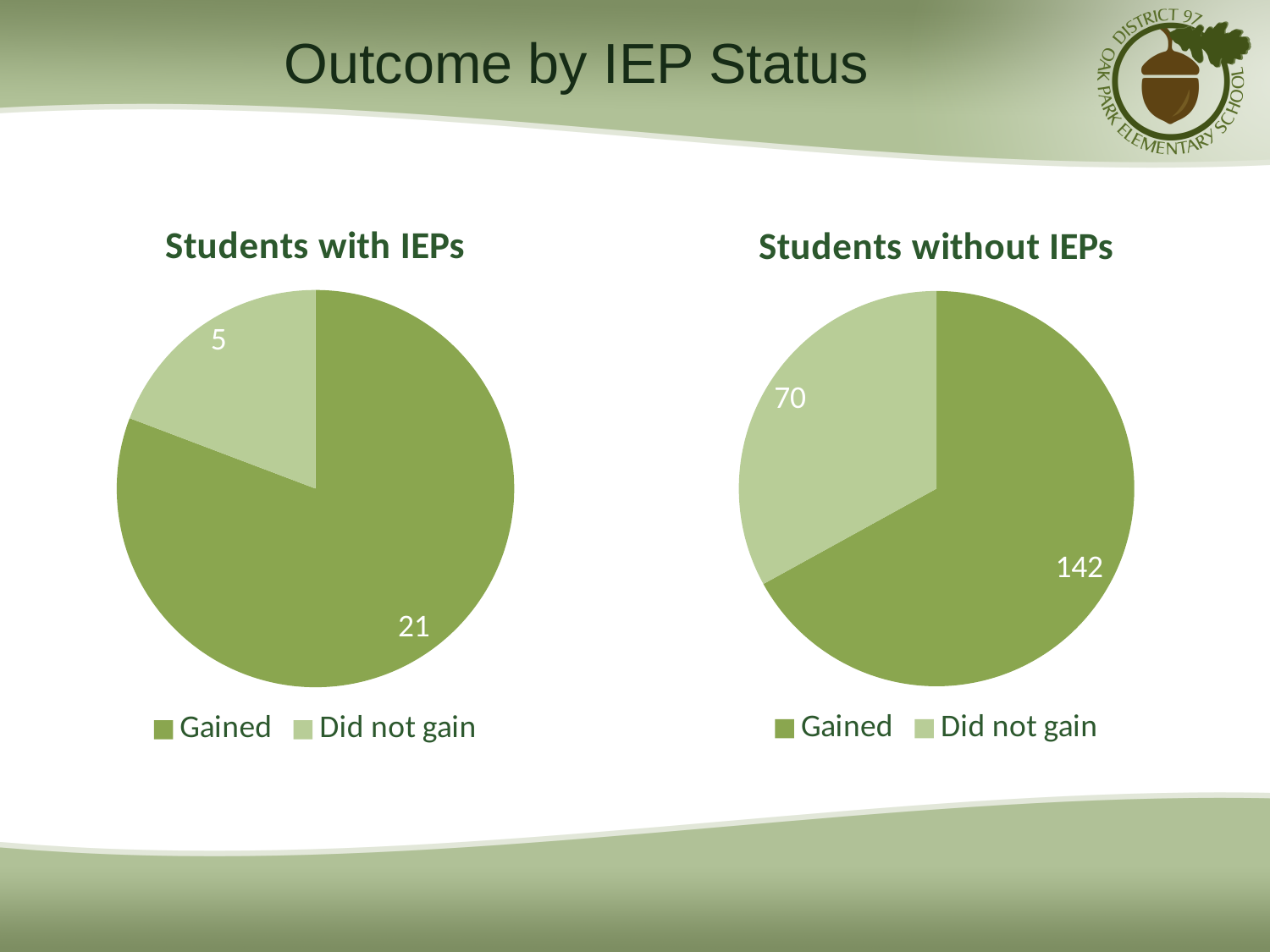

# Outcome by IEP Status

### Chart: Students with IEPs

| Category | Intensive |
|---|---|
| Gained | 21.0 |
| Did not gain | 5.0 |

### Chart: Students without IEPs

| Category | Benchmark |
|---|---|
| Gained | 142.0 |
| Did not gain | 70.0 |

### Chart

| Category |
|---|